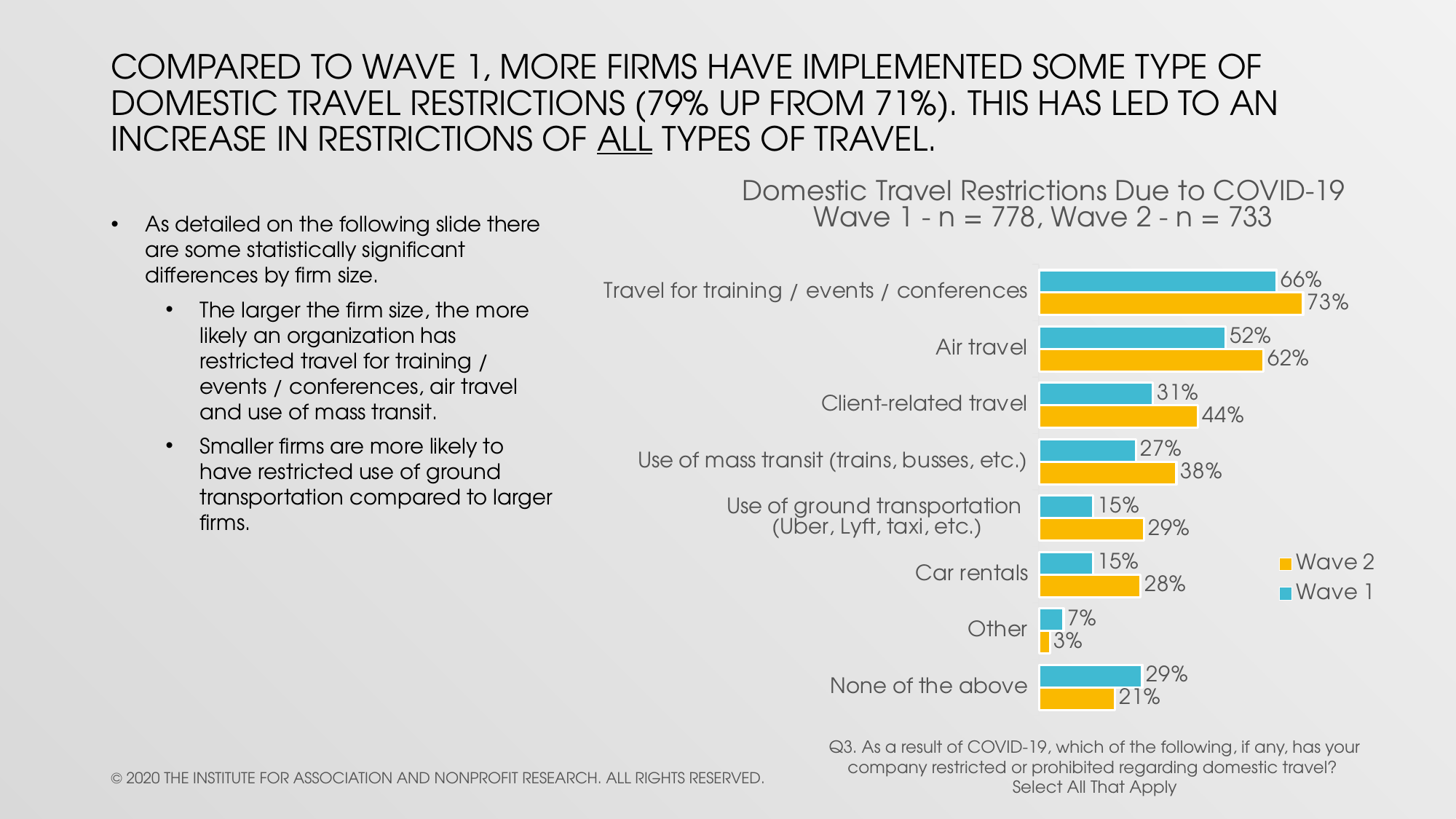

# Compared to wave 1, More firms have implemented some type of domestic travel restrictions (79% up from 71%). This has led to an increase in restrictions of all types of travel.

### Chart: Domestic Travel Restrictions Due to COVID-19
Wave 1 - n = 778, Wave 2 - n = 733

| Category | Wave 1 | Wave 2 |
|---|---|---|
| Travel for training / events / conferences | 0.6568123393316195 | 0.73 |
| Air travel | 0.5154241645244216 | 0.62 |
| Client-related travel | 0.3149100257069409 | 0.44 |
| Use of mass transit (trains, busses, etc.) | 0.2686375321336761 | 0.38 |
| Use of ground transportation
(Uber, Lyft, taxi, etc.) | 0.15038560411311053 | 0.29 |
| Car rentals | 0.14910025706940874 | 0.28 |
| Other | 0.06812339331619537 | 0.03 |
| None of the above | 0.2853470437017995 | 0.21 |
As detailed on the following slide there are some statistically significant differences by firm size.
The larger the firm size, the more likely an organization has restricted travel for training / events / conferences, air travel and use of mass transit.
Smaller firms are more likely to have restricted use of ground transportation compared to larger firms.
Q3. As a result of COVID-19, which of the following, if any, has your company restricted or prohibited regarding domestic travel?
Select All That Apply
© 2020 THE INSTITUTE for Association and Nonprofit Research. All rights reserved.